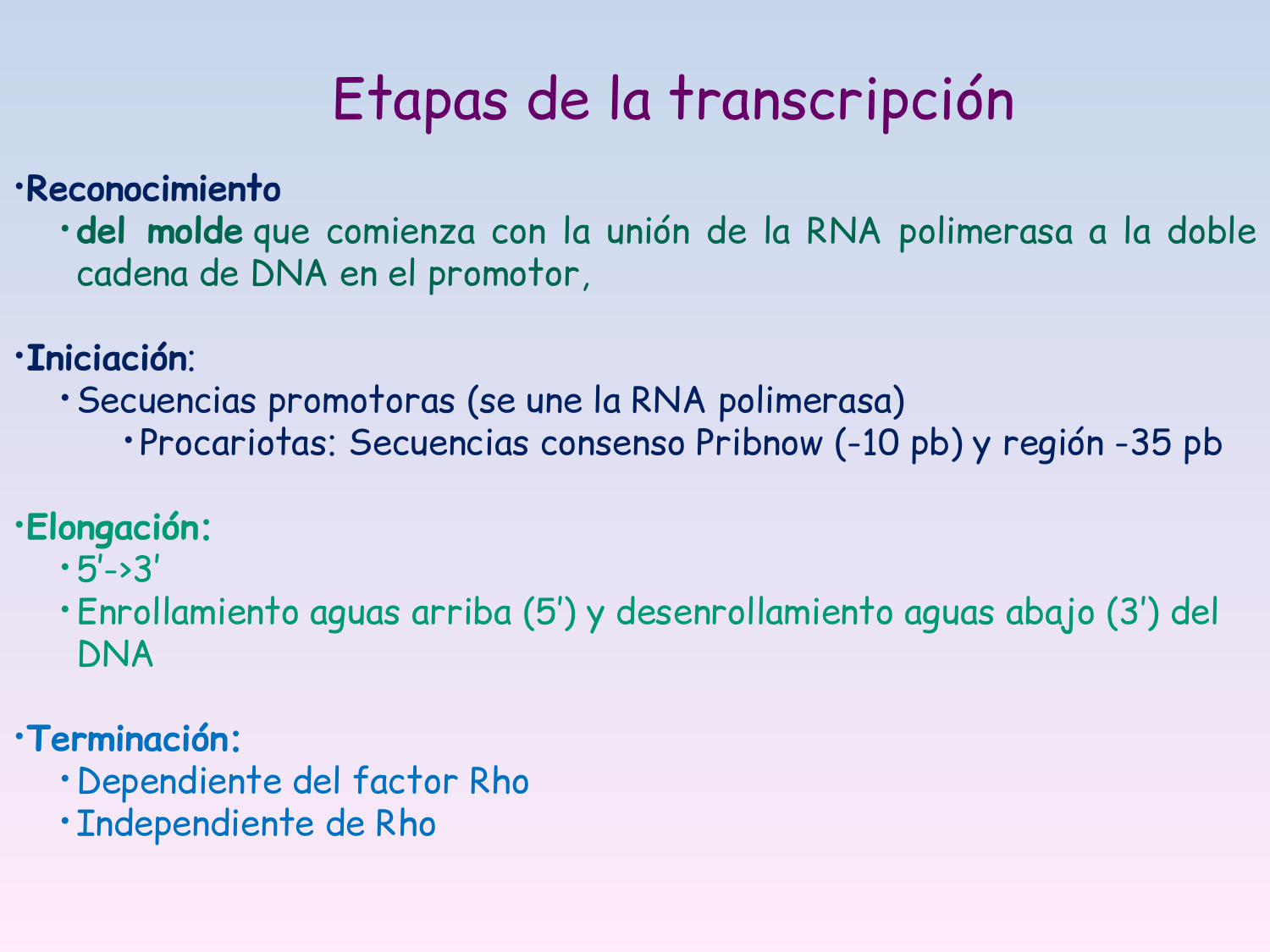

Etapas de la transcripción
Reconocimiento
del molde que comienza con la unión de la RNA polimerasa a la doble cadena de DNA en el promotor,

Iniciación:
Secuencias promotoras (se une la RNA polimerasa)
Procariotas: Secuencias consenso Pribnow (-10 pb) y región -35 pb

Elongación:
5’->3’
Enrollamiento aguas arriba (5’) y desenrollamiento aguas abajo (3’) del DNA

Terminación:
Dependiente del factor Rho
Independiente de Rho